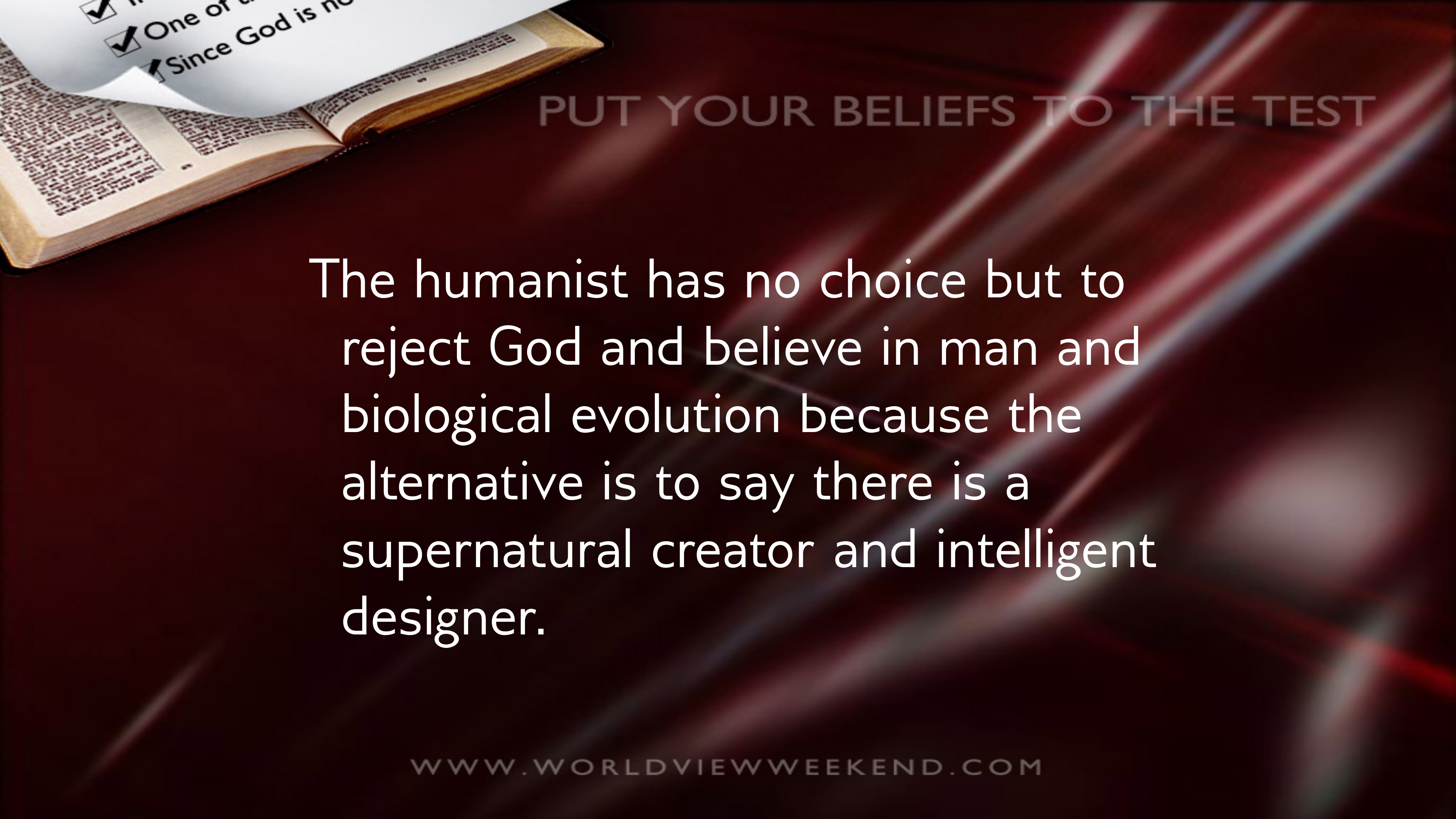

The humanist has no choice but to reject God and believe in man and biological evolution because the alternative is to say there is a supernatural creator and intelligent designer.